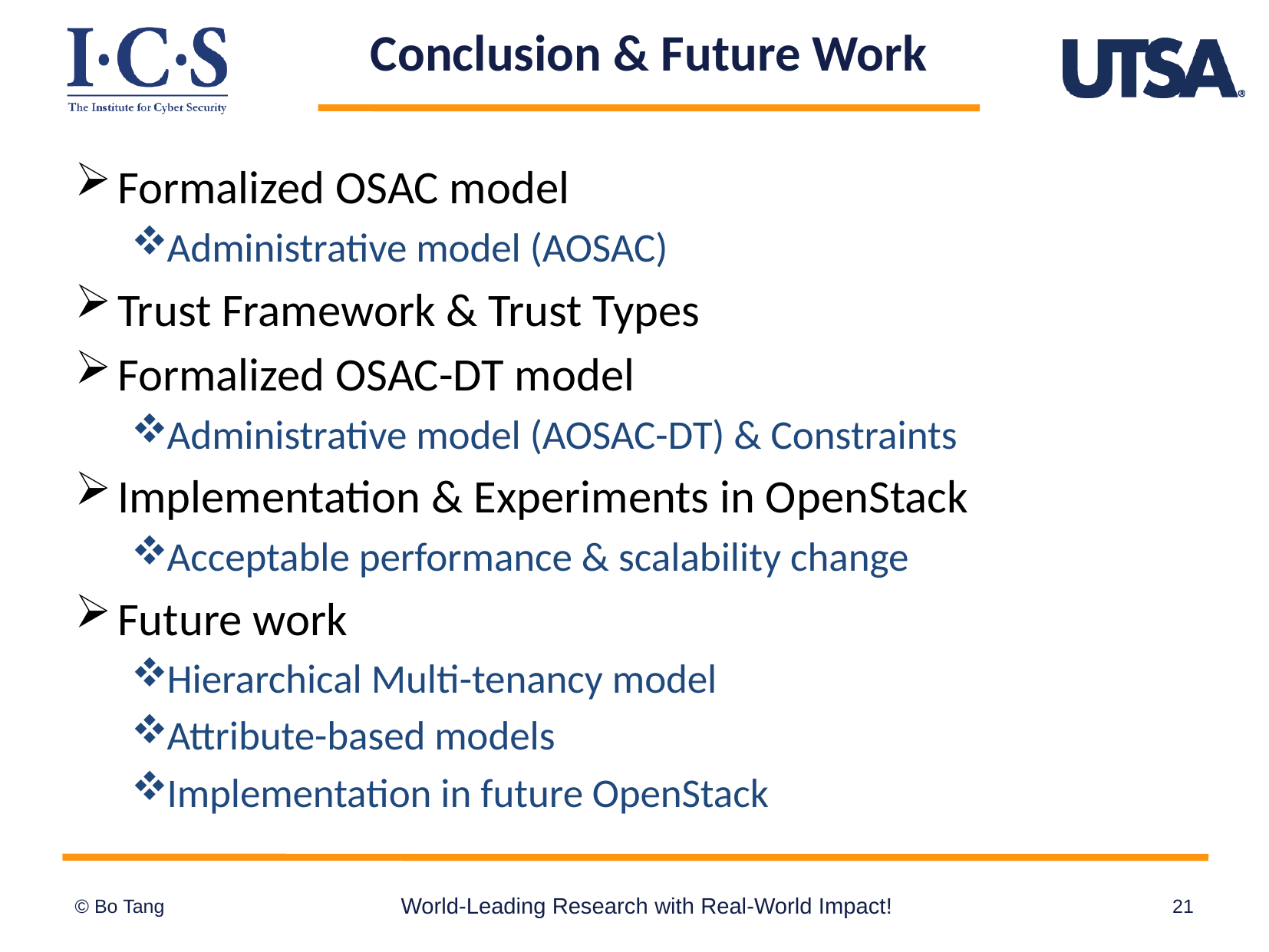

# Conclusion & Future Work
Formalized OSAC model
Administrative model (AOSAC)
Trust Framework & Trust Types
Formalized OSAC-DT model
Administrative model (AOSAC-DT) & Constraints
Implementation & Experiments in OpenStack
Acceptable performance & scalability change
Future work
Hierarchical Multi-tenancy model
Attribute-based models
Implementation in future OpenStack
World-Leading Research with Real-World Impact!
21
© Bo Tang